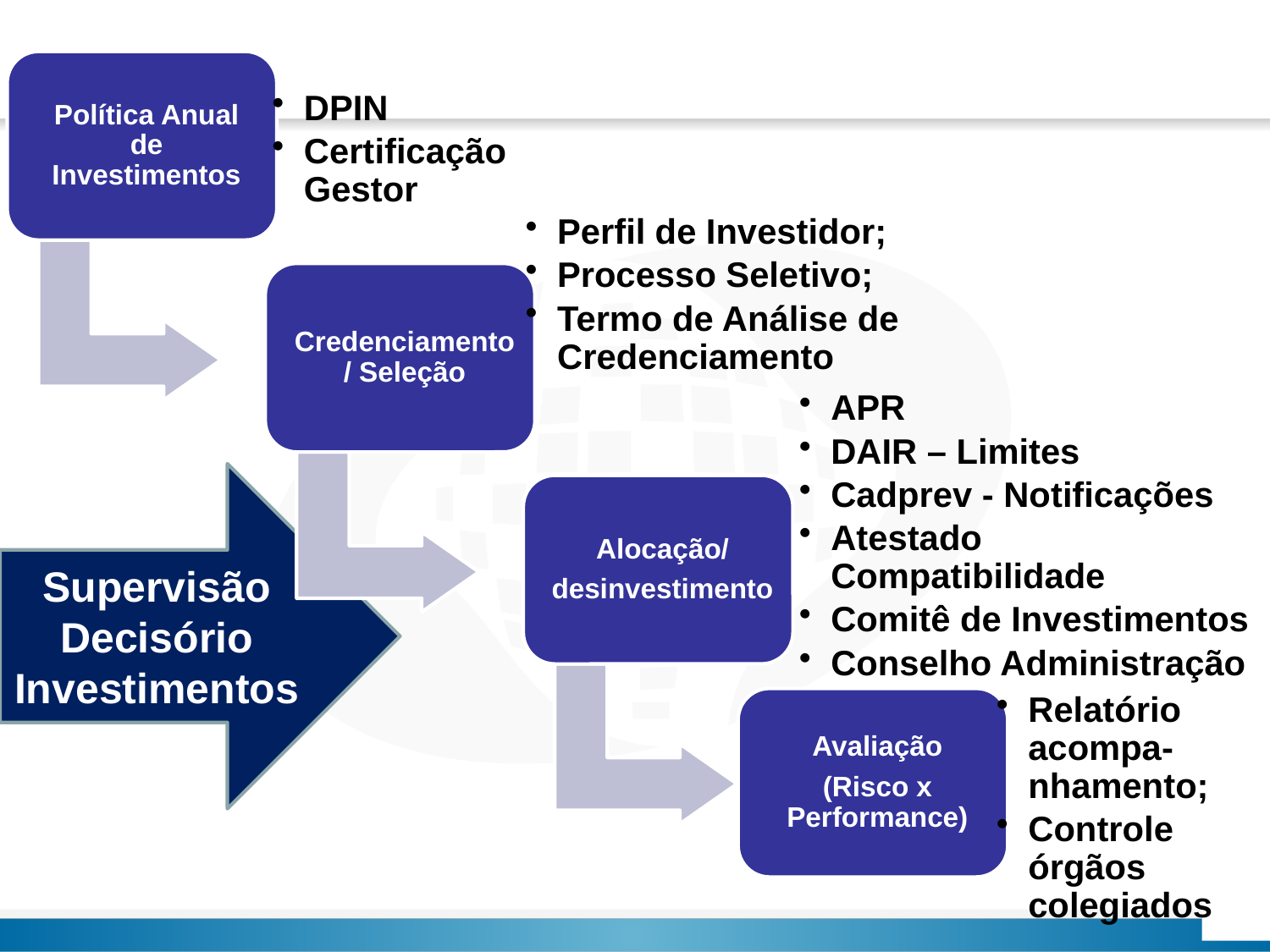

Política Anual de Investimentos
DPIN
Certificação Gestor
Credenciamento/ Seleção
Perfil de Investidor;
Processo Seletivo;
Termo de Análise de Credenciamento
Alocação/
desinvestimento
APR
DAIR – Limites
Cadprev - Notificações
Atestado Compatibilidade
Comitê de Investimentos
Conselho Administração
Avaliação
(Risco x Performance)
Relatório acompa-nhamento;
Controle órgãos colegiados

CREDENCIAMENTO
CREDENCIAMENTO
Supervisão Decisório
Investimentos